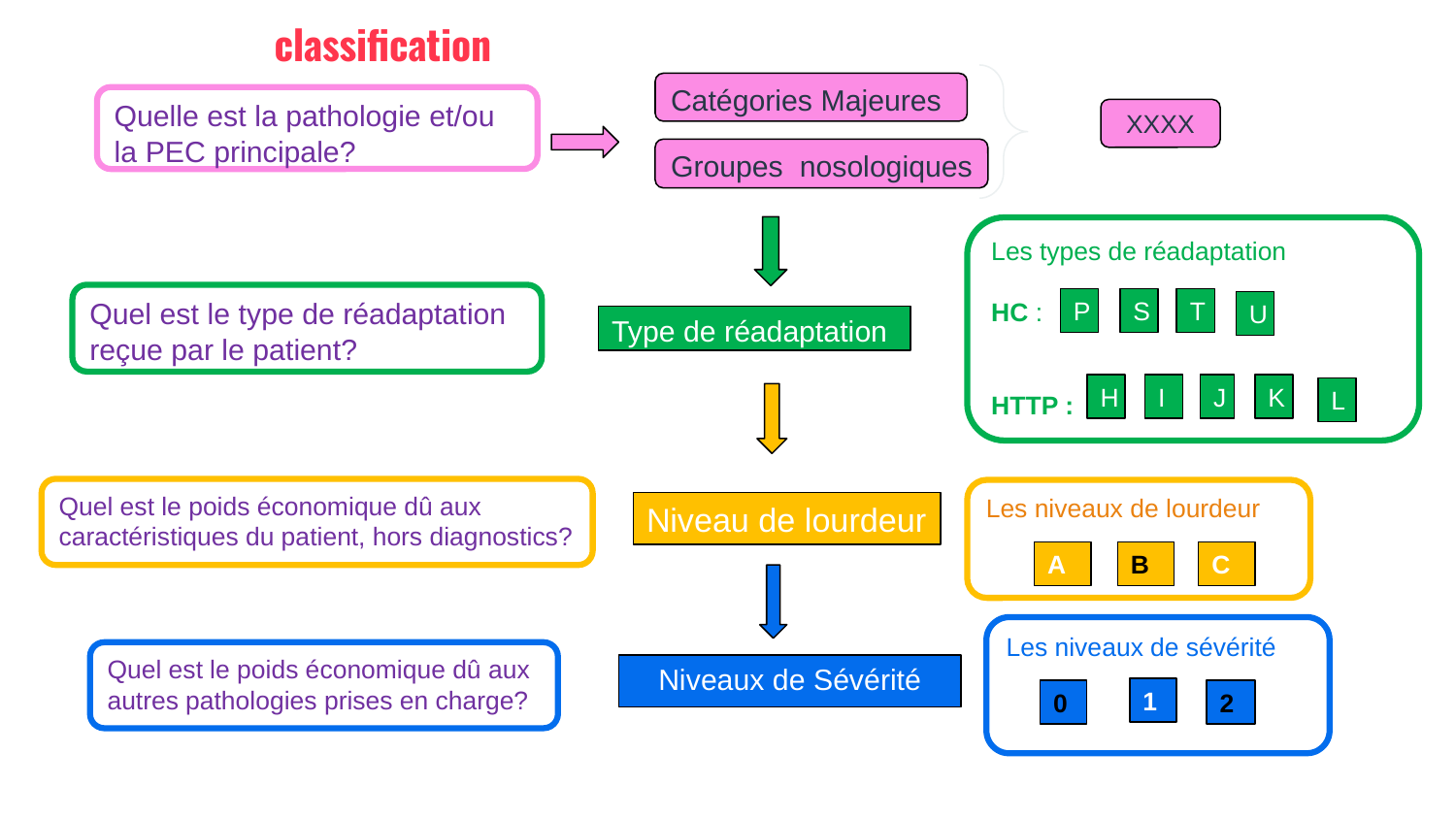

classification

Catégories Majeures

Quelle est la pathologie et/ou la PEC principale?
XXXX

Groupes  nosologiques

Les types de réadaptation

HC :

HTTP :

Quel est le type de réadaptation reçue par le patient?
P
S
T
U
Type de réadaptation
H
I
J
K
L

Quel est le poids économique dû aux caractéristiques du patient, hors diagnostics?
Les niveaux de lourdeur
Niveau de lourdeur
A
B
C

Les niveaux de sévérité
Quel est le poids économique dû aux autres pathologies prises en charge?
Niveaux de Sévérité
1
0
2